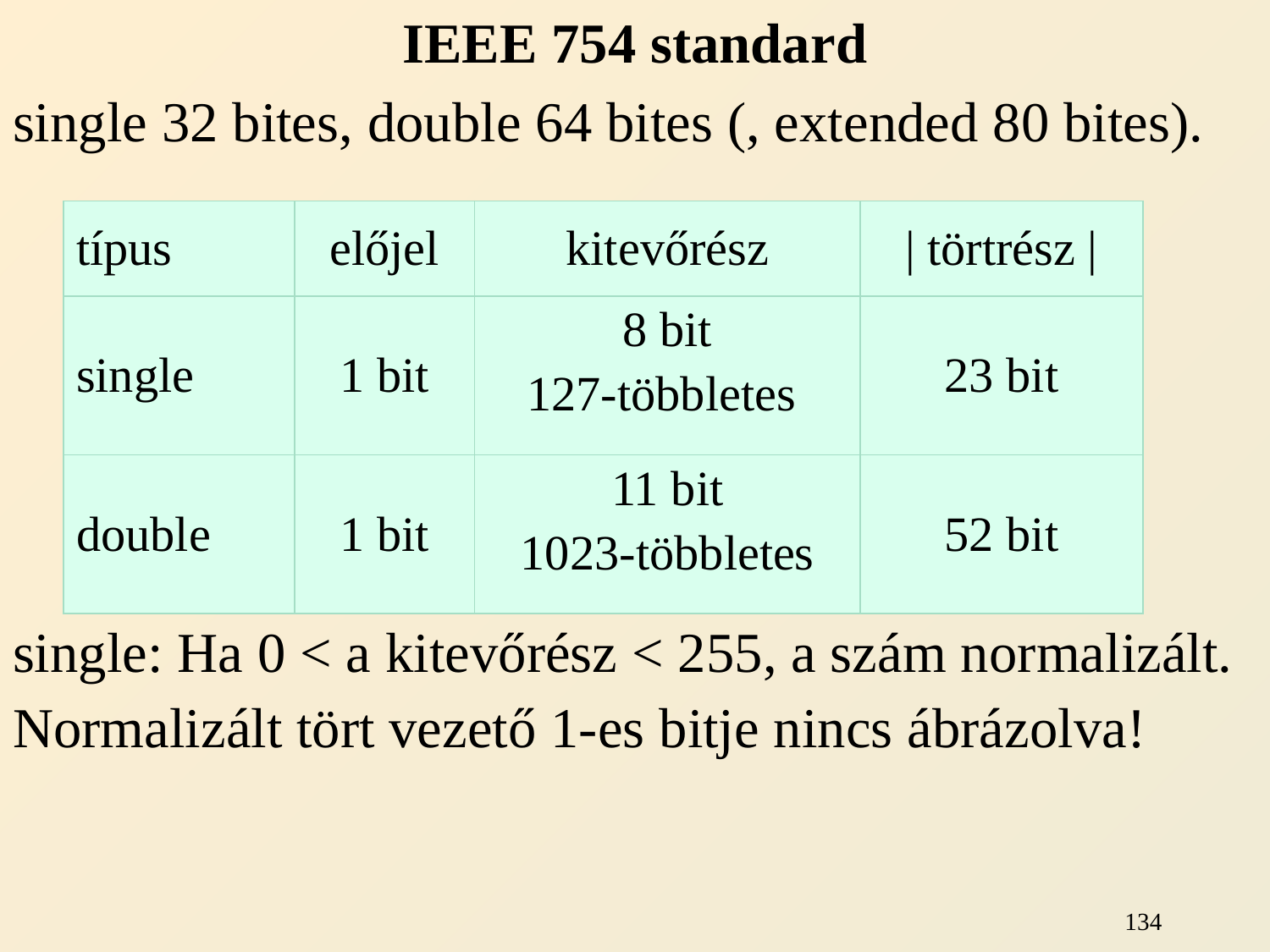

IEEE 754 standard
single 32 bites, double 64 bites (, extended 80 bites).

single: Ha 0 < a kitevőrész < 255, a szám normalizált.
Normalizált tört vezető 1-es bitje nincs ábrázolva!
| típus | előjel | kitevőrész | | törtrész | |
| --- | --- | --- | --- |
| single | 1 bit | 8 bit 127-többletes | 23 bit |
| double | 1 bit | 11 bit 1023-többletes | 52 bit |
134